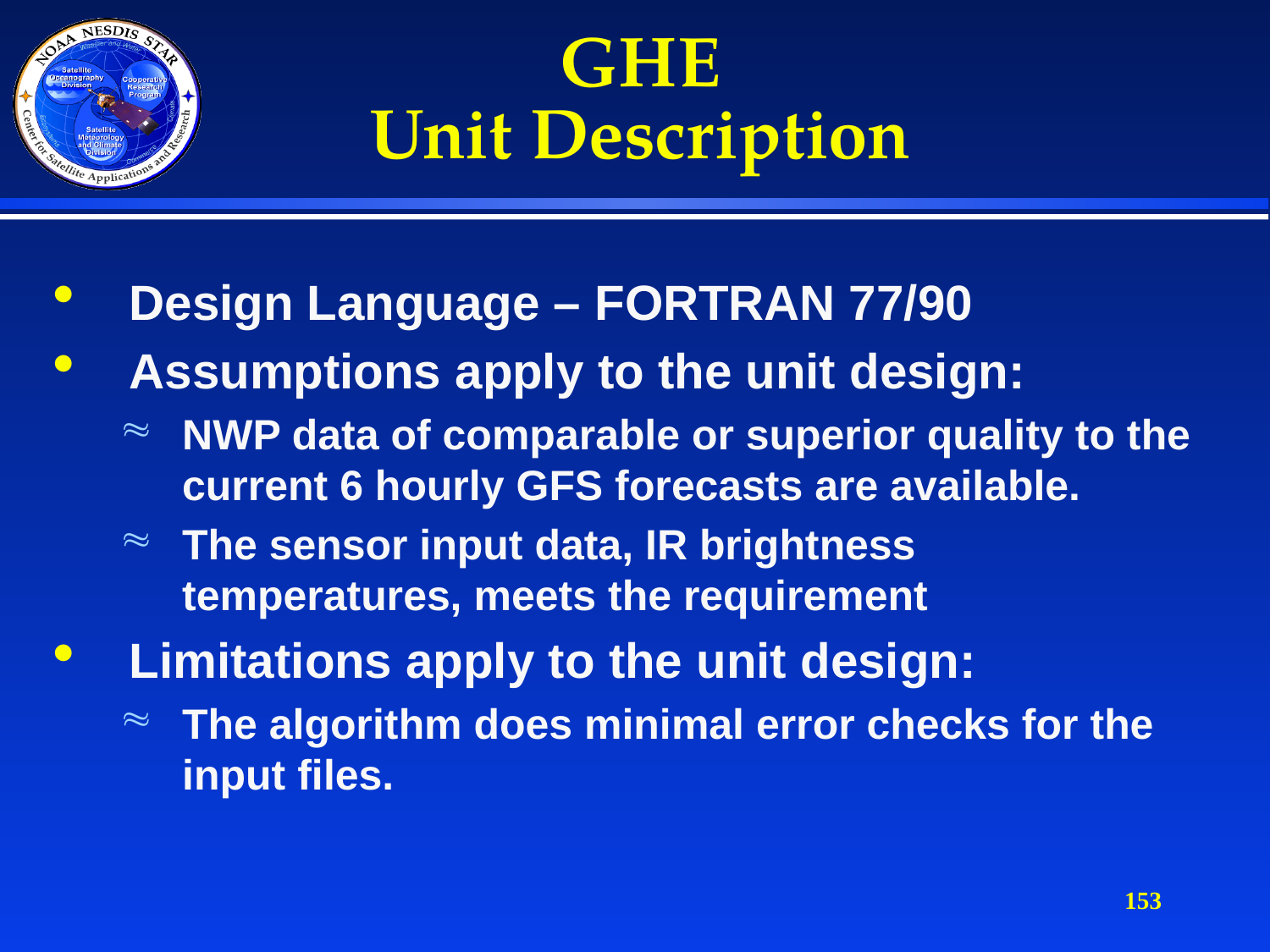

# GHE Unit Description
Design Language – FORTRAN 77/90
Assumptions apply to the unit design:
NWP data of comparable or superior quality to the current 6 hourly GFS forecasts are available.
The sensor input data, IR brightness temperatures, meets the requirement
Limitations apply to the unit design:
The algorithm does minimal error checks for the input files.

153